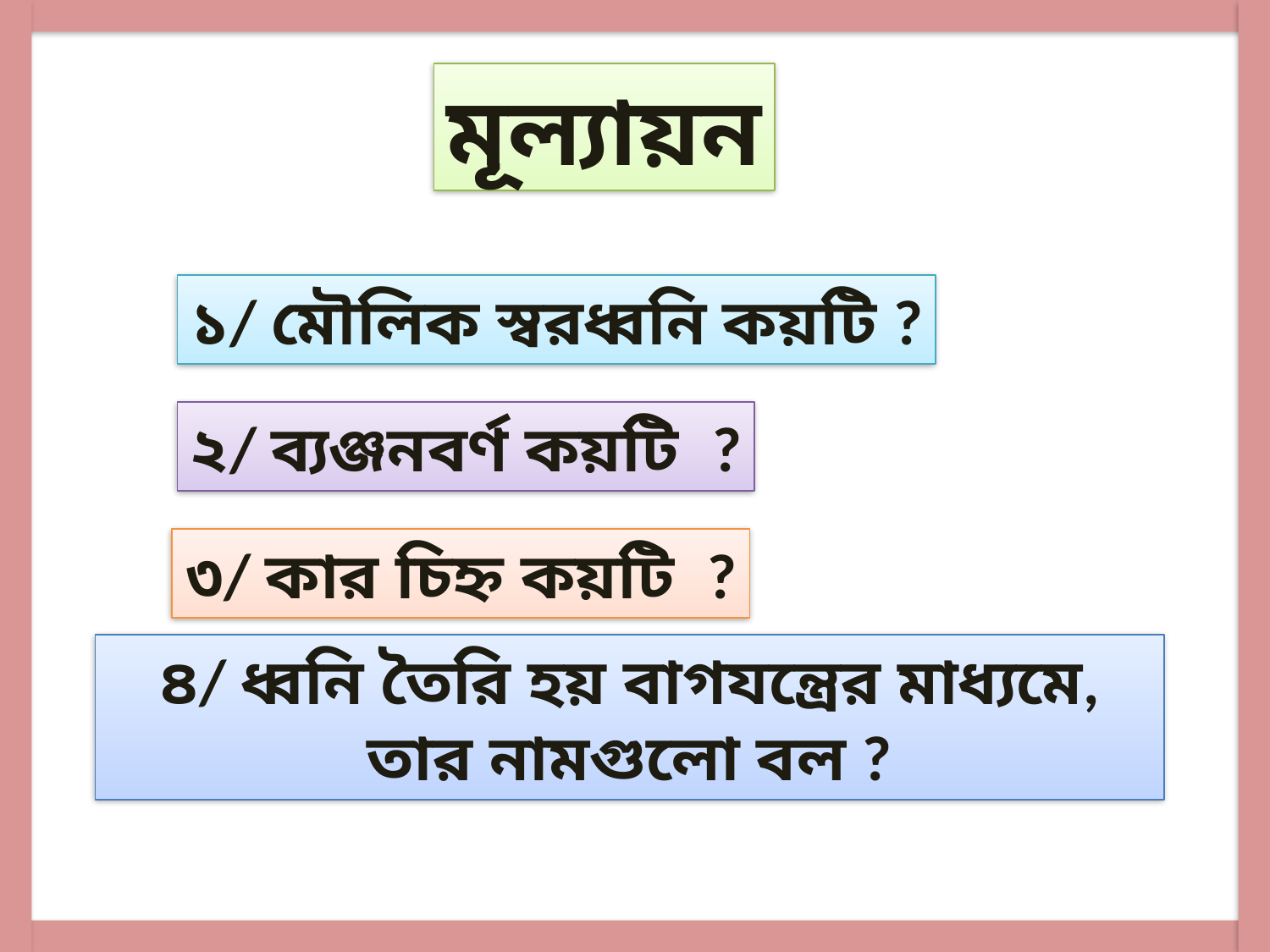

মূল্যায়ন
১/ মৌলিক স্বরধ্বনি কয়টি ?
২/ ব্যঞ্জনবর্ণ কয়টি  ?
৩/ কার চিহ্ন কয়টি  ?
৪/ ধ্বনি তৈরি হয় বাগযন্ত্রের মাধ্যমে, তার নামগুলো বল ?